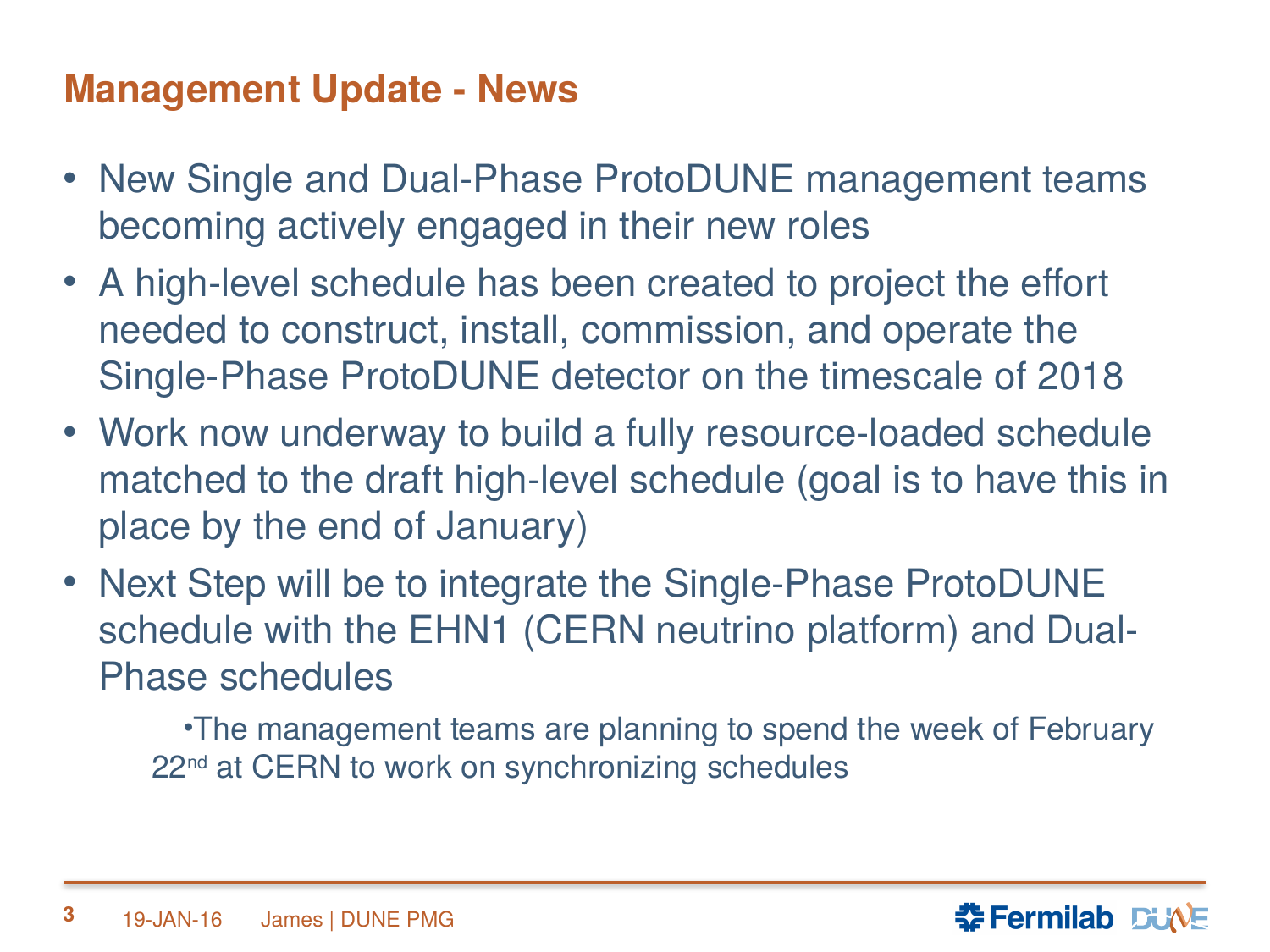

# Management Update - News
New Single and Dual-Phase ProtoDUNE management teams becoming actively engaged in their new roles
A high-level schedule has been created to project the effort needed to construct, install, commission, and operate the Single-Phase ProtoDUNE detector on the timescale of 2018
Work now underway to build a fully resource-loaded schedule matched to the draft high-level schedule (goal is to have this in place by the end of January)
Next Step will be to integrate the Single-Phase ProtoDUNE schedule with the EHN1 (CERN neutrino platform) and Dual-Phase schedules
The management teams are planning to spend the week of February 22nd at CERN to work on synchronizing schedules
3
19-JAN-16
James | DUNE PMG